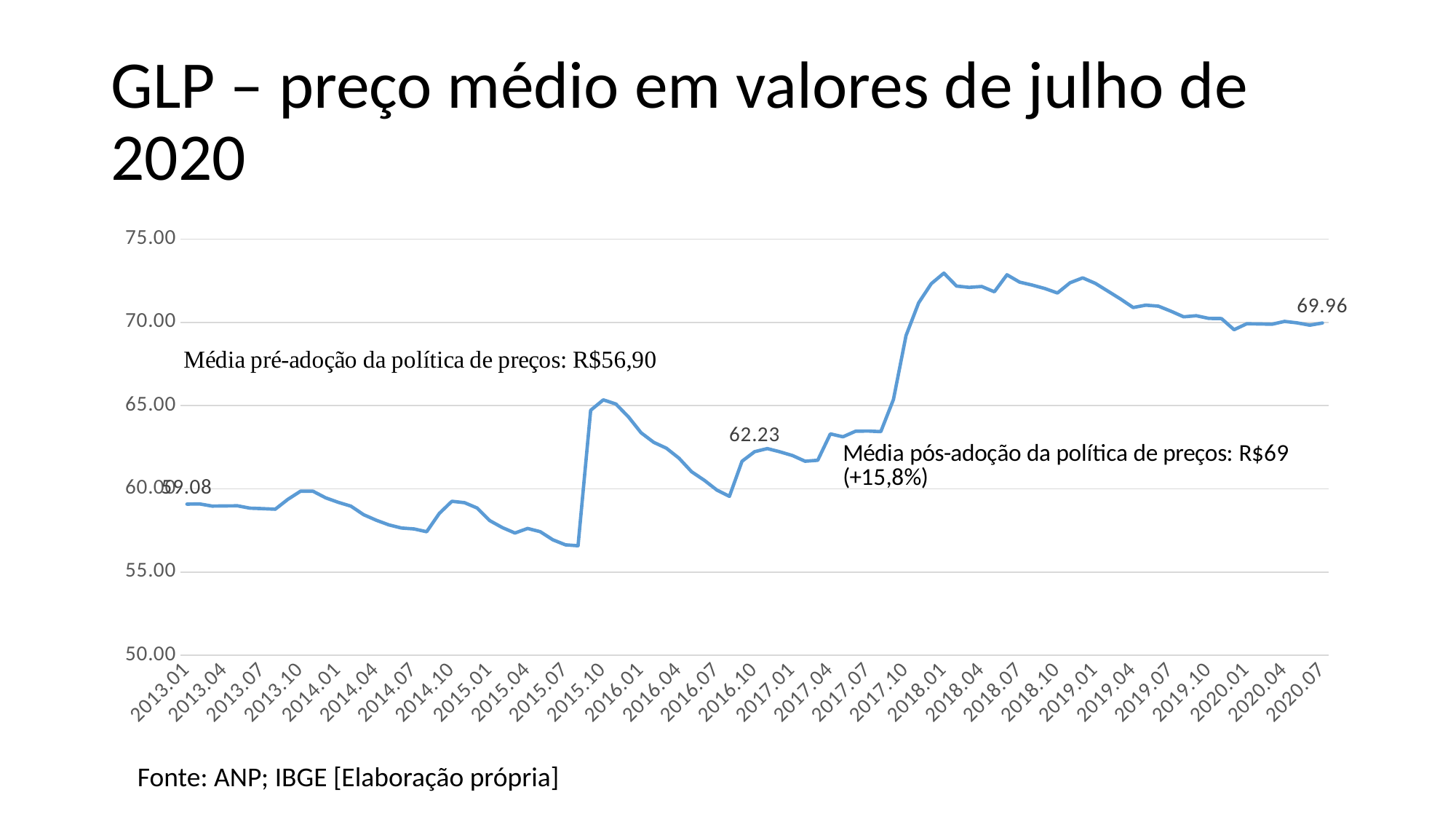

# GLP – preço médio em valores de julho de 2020

### Chart

| Category | real |
|---|---|
| 2013.01 | 59.079768015074734 |
| 2013.02 | 59.09295112110997 |
| 2013.03 | 58.96059315421331 |
| 2013.04 | 58.97098323847754 |
| 2013.05 | 58.97855531838466 |
| 2013.06 | 58.83855356265109 |
| 2013.07 | 58.80796634576819 |
| 2013.08 | 58.776182596079586 |
| 2013.09 | 59.36737989532979 |
| 2013.10 | 59.85527830267907 |
| 2013.11 | 59.85187863341252 |
| 2013.12 | 59.456148126668495 |
| 2014.01 | 59.18665408796957 |
| 2014.02 | 58.95954975565144 |
| 2014.03 | 58.44674459114267 |
| 2014.04 | 58.1135941674476 |
| 2014.05 | 57.83665063747595 |
| 2014.06 | 57.64403218307912 |
| 2014.07 | 57.59101502090037 |
| 2014.08 | 57.42180868856414 |
| 2014.09 | 58.51847899801594 |
| 2014.10 | 59.24984763854157 |
| 2014.11 | 59.166790180495376 |
| 2014.12 | 58.847089389868266 |
| 2015.01 | 58.08991357469574 |
| 2015.02 | 57.67109975853828 |
| 2015.03 | 57.34578226325383 |
| 2015.04 | 57.61757404794868 |
| 2015.05 | 57.42553780063674 |
| 2015.06 | 56.93823356539354 |
| 2015.07 | 56.635451585880126 |
| 2015.08 | 56.579984633998286 |
| 2015.09 | 64.71842503295248 |
| 2015.10 | 65.34323234555542 |
| 2015.11 | 65.09577508886777 |
| 2015.12 | 64.3174049524924 |
| 2016.01 | 63.36516941455393 |
| 2016.02 | 62.79298505767322 |
| 2016.03 | 62.44299284201779 |
| 2016.04 | 61.843198153137244 |
| 2016.05 | 61.02731765141374 |
| 2016.06 | 60.51599949178327 |
| 2016.07 | 59.92641998527417 |
| 2016.08 | 59.54655238240104 |
| 2016.09 | 61.65685287614735 |
| 2016.10 | 62.233511928461986 |
| 2016.11 | 62.41802894763742 |
| 2016.12 | 62.22462017650876 |
| 2017.01 | 62.00021065319367 |
| 2017.02 | 61.65960235637728 |
| 2017.03 | 61.71755227704833 |
| 2017.04 | 63.30047866835032 |
| 2017.05 | 63.12581978958672 |
| 2017.06 | 63.46268644058126 |
| 2017.07 | 63.47293726588419 |
| 2017.08 | 63.43516382344313 |
| 2017.09 | 65.36795384199431 |
| 2017.10 | 69.20820070539105 |
| 2017.11 | 71.174678928074 |
| 2017.12 | 72.32284068598818 |
| 2018.01 | 72.95593541871145 |
| 2018.02 | 72.17973642600269 |
| 2018.03 | 72.10079938268753 |
| 2018.04 | 72.15256913379162 |
| 2018.05 | 71.83506879388892 |
| 2018.06 | 72.85785229560746 |
| 2018.07 | 72.41545652044331 |
| 2018.08 | 72.23864291596065 |
| 2018.09 | 72.03135553357815 |
| 2018.10 | 71.7641685980553 |
| 2018.11 | 72.37903083139322 |
| 2018.12 | 72.67194790422195 |
| 2019.01 | 72.34195661184742 |
| 2019.02 | 71.8730940578806 |
| 2019.03 | 71.40206023362761 |
| 2019.04 | 70.88959968293003 |
| 2019.05 | 71.03333603921979 |
| 2019.06 | 70.97190850504839 |
| 2019.07 | 70.66953666131472 |
| 2019.08 | 70.33231526797226 |
| 2019.09 | 70.3972636674986 |
| 2019.10 | 70.23706074604098 |
| 2019.11 | 70.22818774735435 |
| 2019.12 | 69.55833229759382 |
| 2020.01 | 69.91580976884009 |
| 2020.02 | 69.90545249811971 |
| 2020.03 | 69.88653126213883 |
| 2020.04 | 70.05573869038805 |
| 2020.05 | 69.96777405696 |
| 2020.06 | 69.8294844 |
| 2020.07 | 69.961 |
Fonte: ANP; IBGE [Elaboração própria]